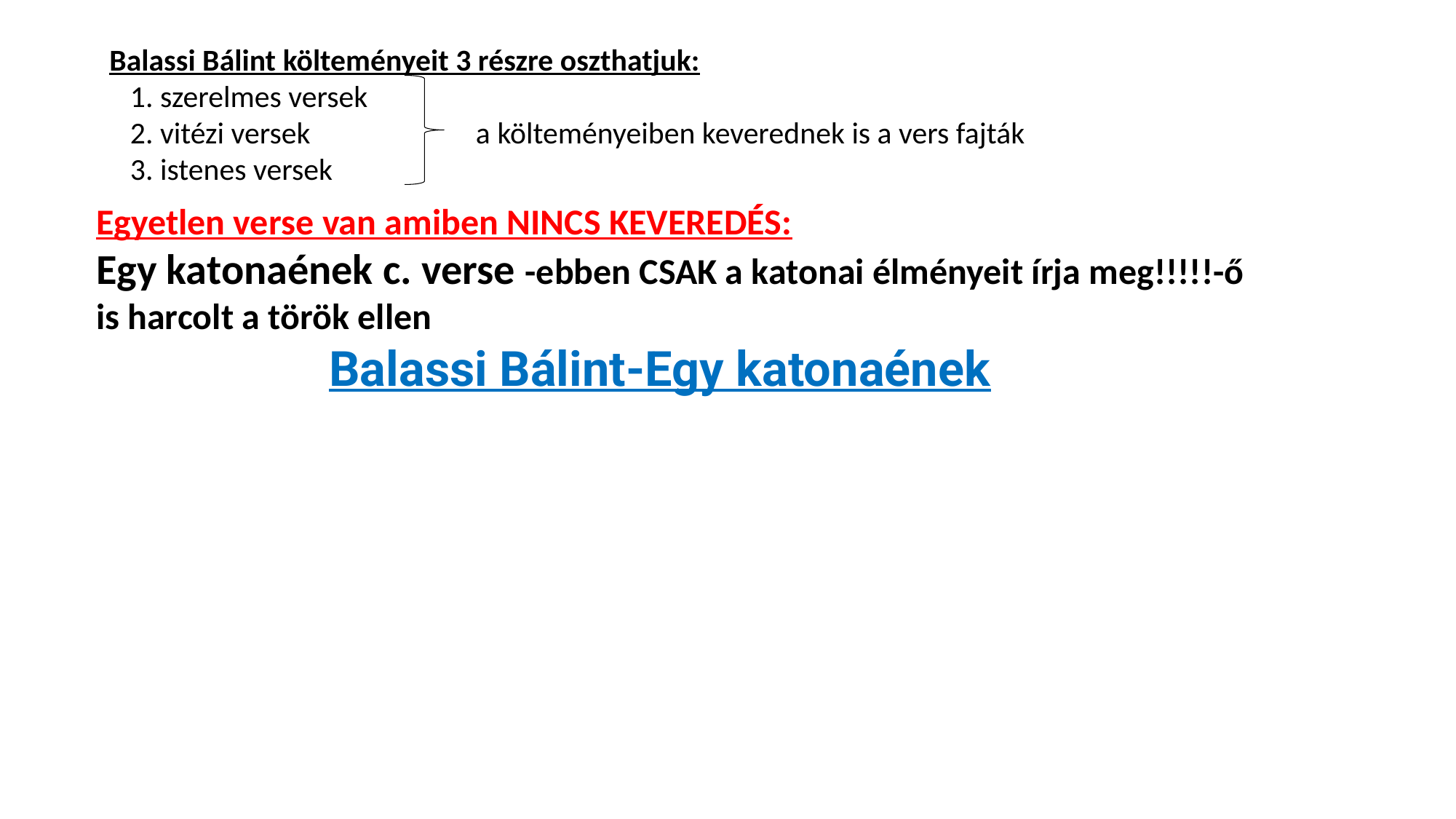

Balassi Bálint költeményeit 3 részre oszthatjuk:
   1. szerelmes versek
   2. vitézi versek                        a költeményeiben keverednek is a vers fajták
   3. istenes versek

Egyetlen verse van amiben NINCS KEVEREDÉS:
Egy katonaének c. verse -ebben CSAK a katonai élményeit írja meg!!!!!-ő is harcolt a török ellen
Balassi Bálint-Egy katonaének